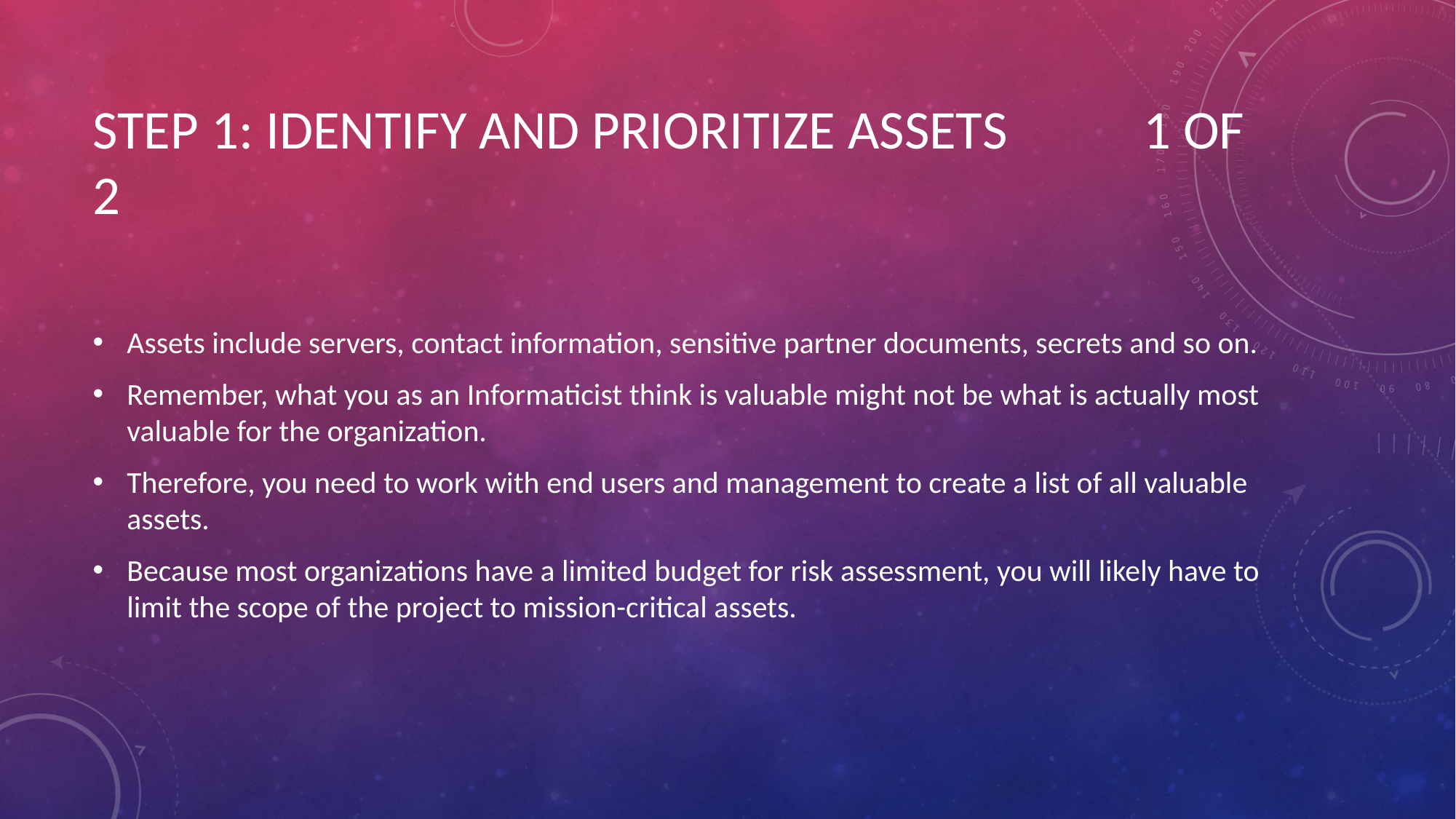

# Step 1: Identify and Prioritize Assets           1 of 2
Assets include servers, contact information, sensitive partner documents, secrets and so on.
Remember, what you as an Informaticist think is valuable might not be what is actually most valuable for the organization.
Therefore, you need to work with end users and management to create a list of all valuable assets.
Because most organizations have a limited budget for risk assessment, you will likely have to limit the scope of the project to mission-critical assets.